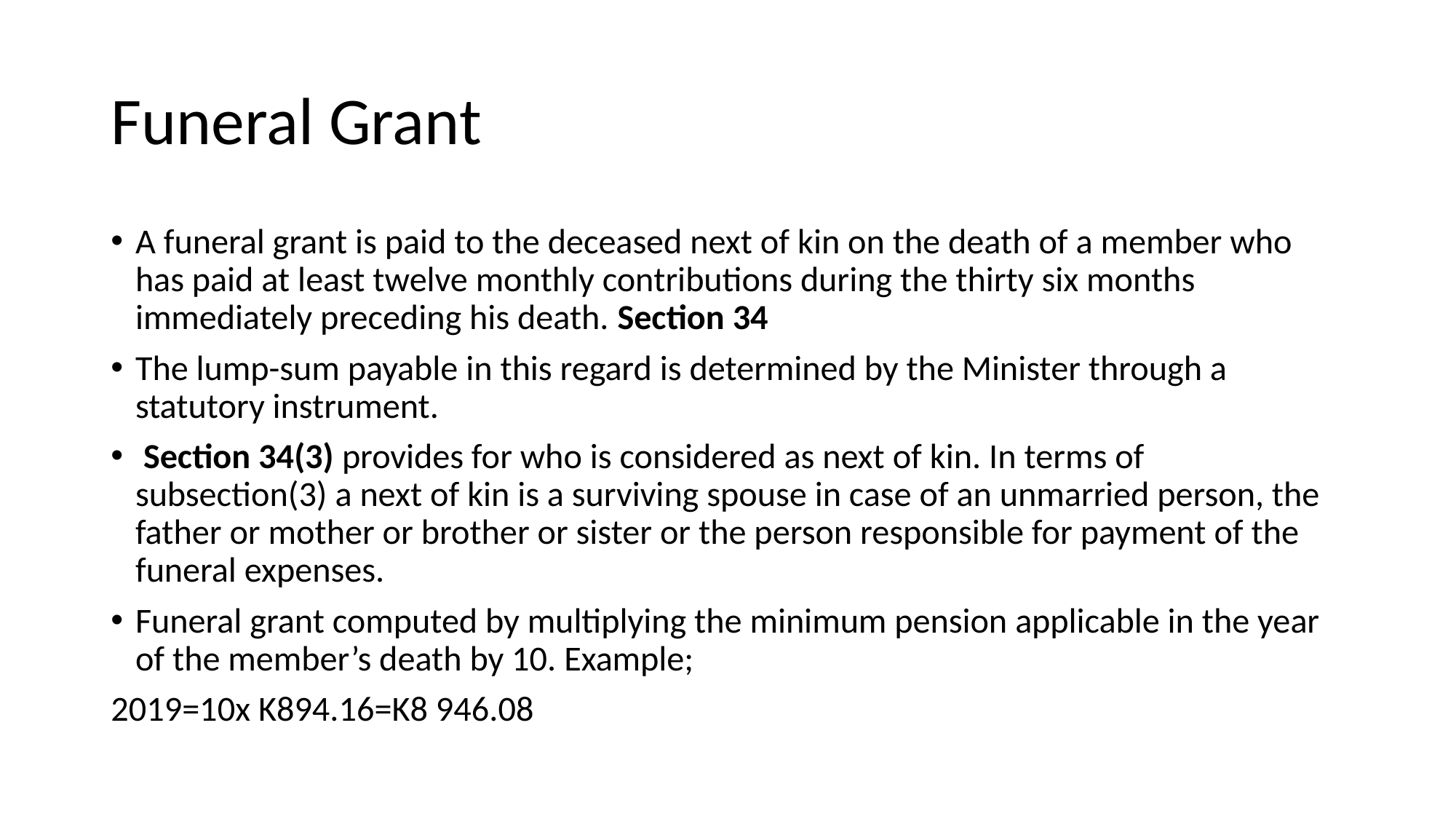

# Funeral Grant
A funeral grant is paid to the deceased next of kin on the death of a member who has paid at least twelve monthly contributions during the thirty six months immediately preceding his death. Section 34
The lump-sum payable in this regard is determined by the Minister through a statutory instrument.
 Section 34(3) provides for who is considered as next of kin. In terms of subsection(3) a next of kin is a surviving spouse in case of an unmarried person, the father or mother or brother or sister or the person responsible for payment of the funeral expenses.
Funeral grant computed by multiplying the minimum pension applicable in the year of the member’s death by 10. Example;
2019=10x K894.16=K8 946.08